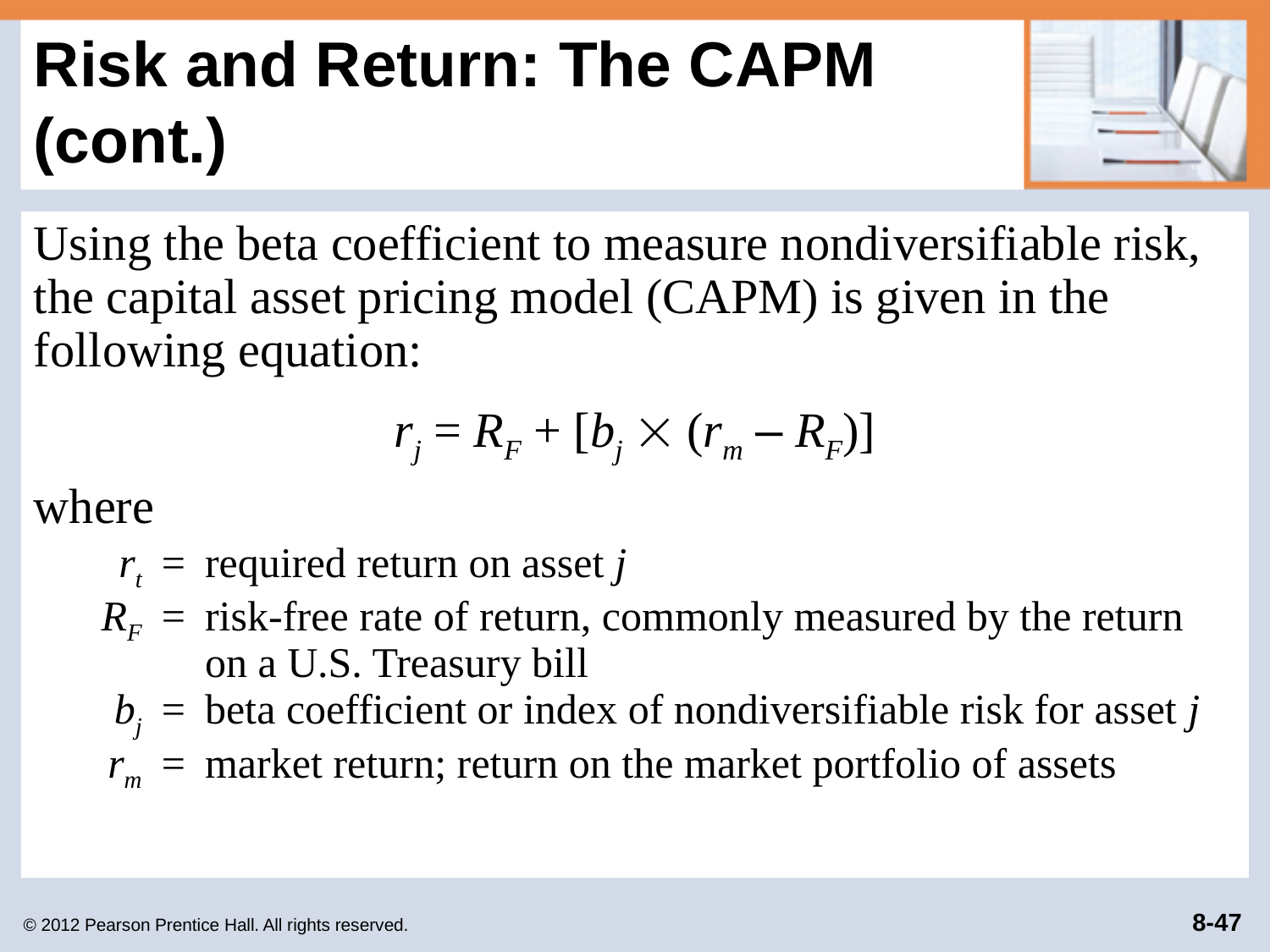

# Risk and Return: The CAPM (cont.)
Using the beta coefficient to measure nondiversifiable risk, the capital asset pricing model (CAPM) is given in the following equation:
rj = RF + [bj × (rm – RF)]
where
| rt | = | required return on asset j |
| --- | --- | --- |
| RF | = | risk-free rate of return, commonly measured by the return on a U.S. Treasury bill |
| bj | = | beta coefficient or index of nondiversifiable risk for asset j |
| rm | = | market return; return on the market portfolio of assets |
© 2012 Pearson Prentice Hall. All rights reserved.
8-47